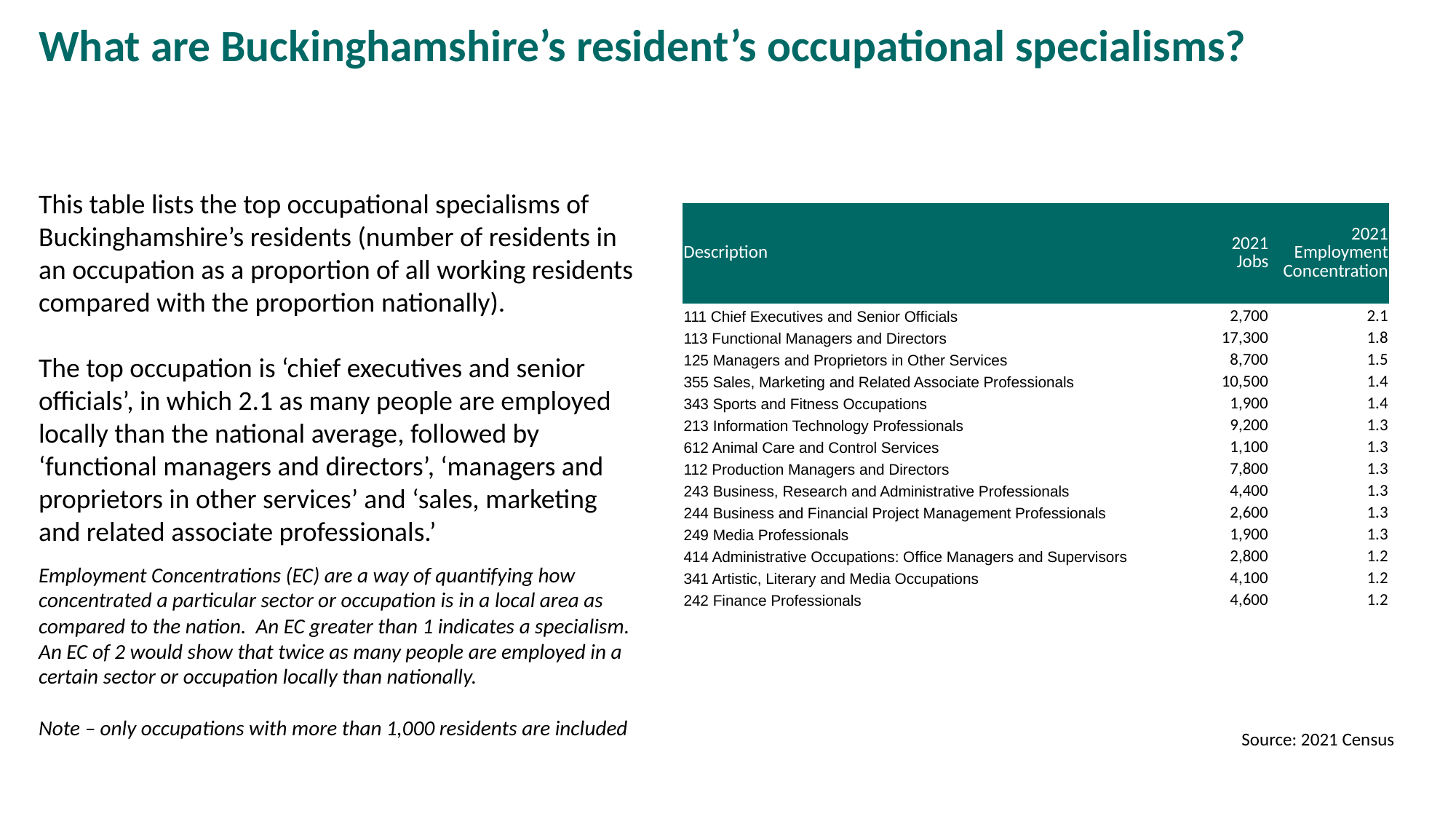

# What are Buckinghamshire’s resident’s occupational specialisms?
This table lists the top occupational specialisms of Buckinghamshire’s residents (number of residents in an occupation as a proportion of all working residents compared with the proportion nationally).

The top occupation is ‘chief executives and senior officials’, in which 2.1 as many people are employed locally than the national average, followed by ‘functional managers and directors’, ‘managers and proprietors in other services’ and ‘sales, marketing and related associate professionals.’
| Description | 2021 Jobs | 2021 Employment Concentration |
| --- | --- | --- |
| 111 Chief Executives and Senior Officials | 2,700 | 2.1 |
| 113 Functional Managers and Directors | 17,300 | 1.8 |
| 125 Managers and Proprietors in Other Services | 8,700 | 1.5 |
| 355 Sales, Marketing and Related Associate Professionals | 10,500 | 1.4 |
| 343 Sports and Fitness Occupations | 1,900 | 1.4 |
| 213 Information Technology Professionals | 9,200 | 1.3 |
| 612 Animal Care and Control Services | 1,100 | 1.3 |
| 112 Production Managers and Directors | 7,800 | 1.3 |
| 243 Business, Research and Administrative Professionals | 4,400 | 1.3 |
| 244 Business and Financial Project Management Professionals | 2,600 | 1.3 |
| 249 Media Professionals | 1,900 | 1.3 |
| 414 Administrative Occupations: Office Managers and Supervisors | 2,800 | 1.2 |
| 341 Artistic, Literary and Media Occupations | 4,100 | 1.2 |
| 242 Finance Professionals | 4,600 | 1.2 |
Employment Concentrations (EC) are a way of quantifying how concentrated a particular sector or occupation is in a local area as compared to the nation.  An EC greater than 1 indicates a specialism.  An EC of 2 would show that twice as many people are employed in a certain sector or occupation locally than nationally.

Note – only occupations with more than 1,000 residents are included
Source: 2021 Census